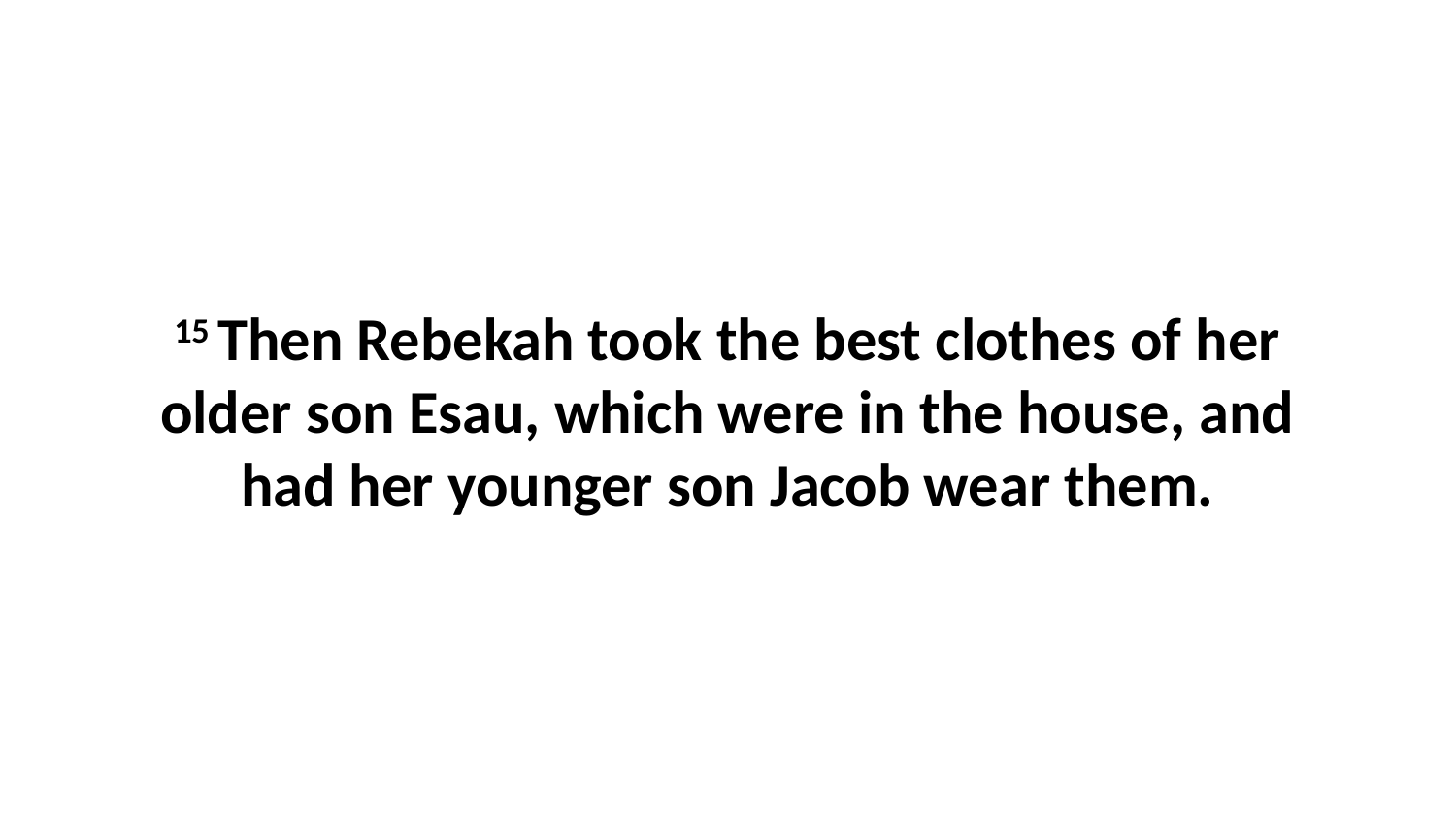

15 Then Rebekah took the best clothes of her older son Esau, which were in the house, and had her younger son Jacob wear them.